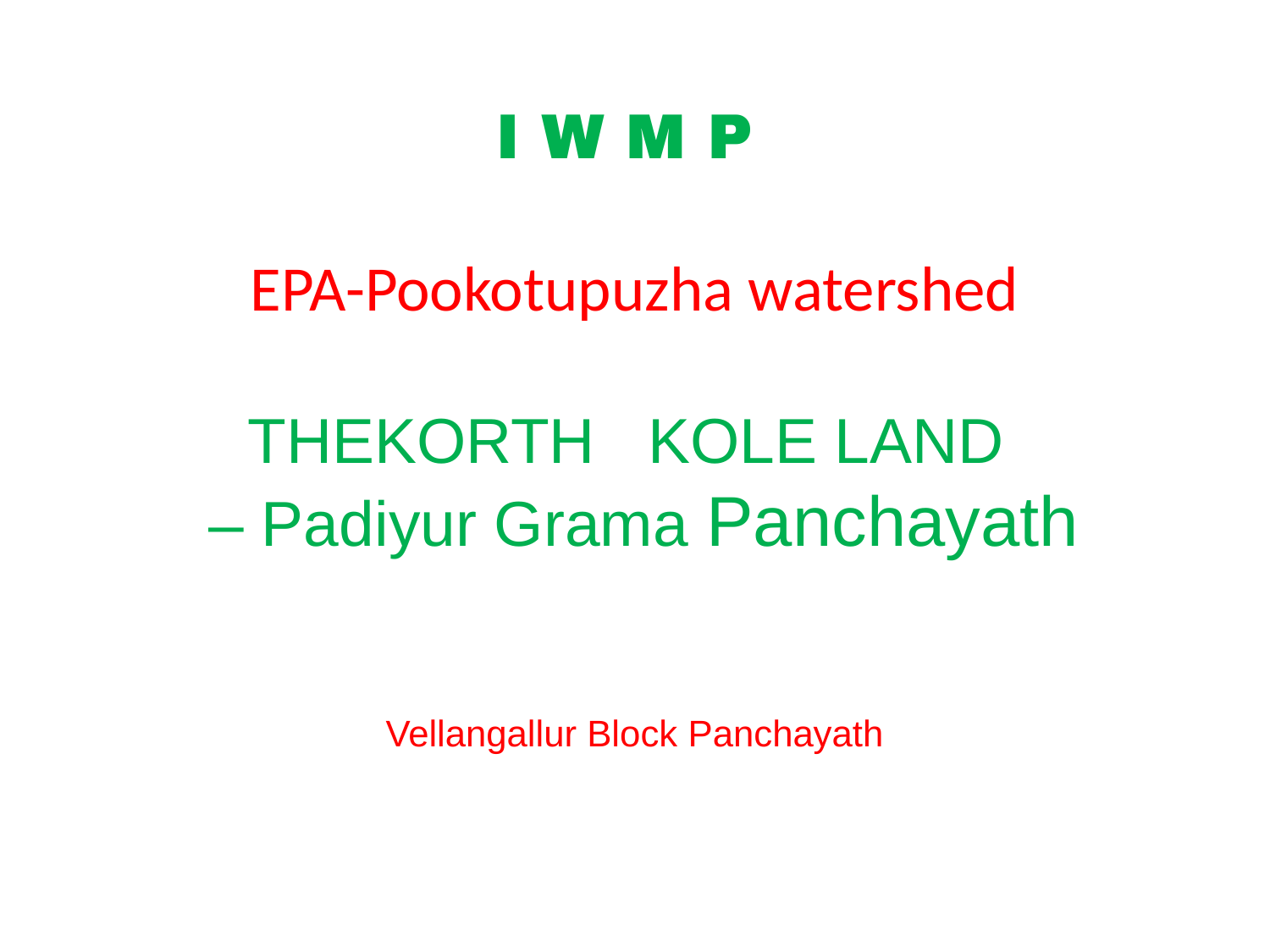

# I W M P EPA-Pookotupuzha watershed THEKORTH   KOLE LAND – Padiyur Grama Panchayath

Vellangallur Block Panchayath